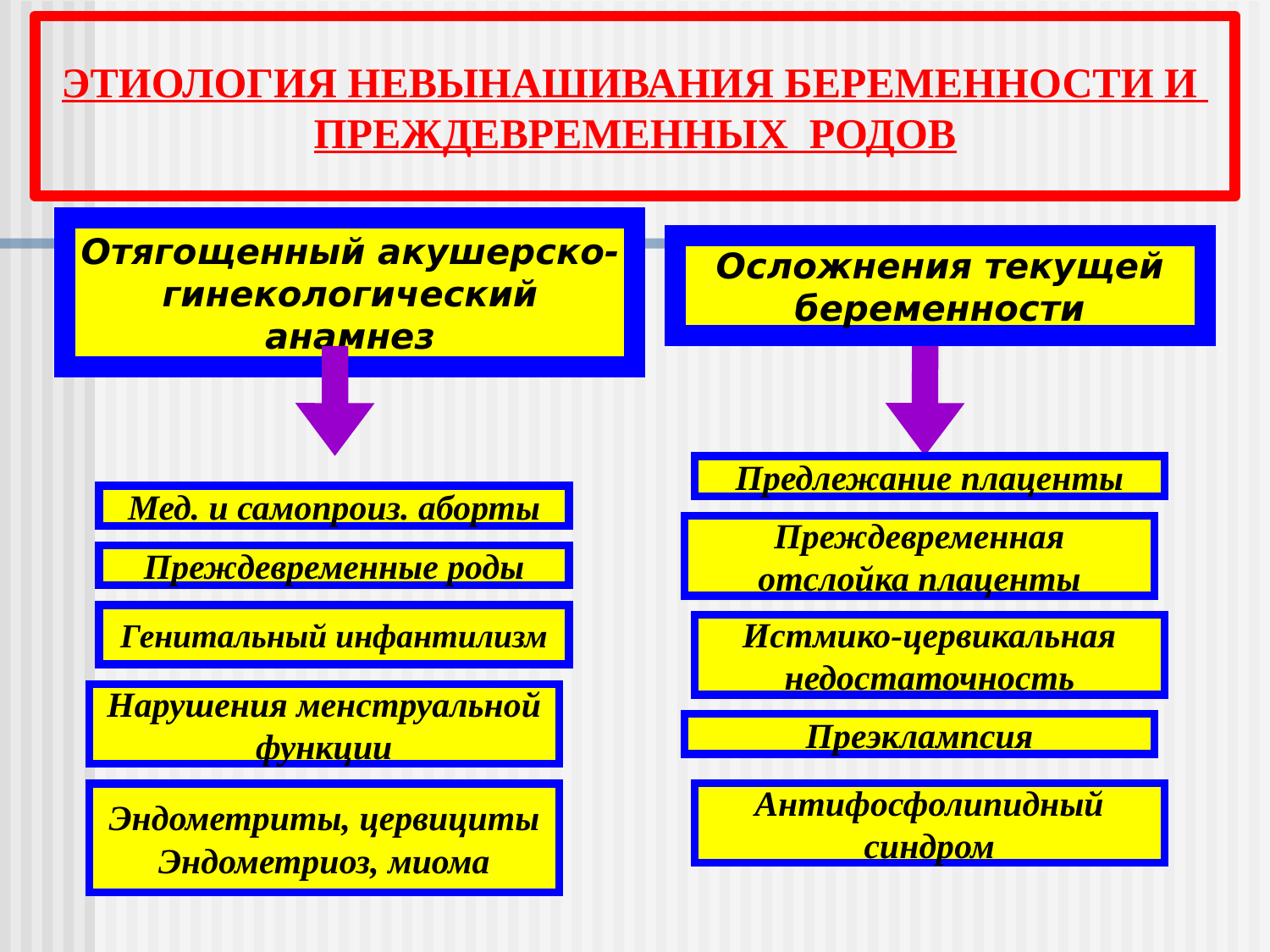

ЭТИОЛОГИЯ НЕВЫНАШИВАНИЯ БЕРЕМЕННОСТИ И  ПРЕЖДЕВРЕМЕННЫХ  РОДОВ
Отягощенный акушерско-гинекологический анамнез
Осложнения текущей беременности

Предлежание плаценты
Мед. и самопроиз. аборты
Преждевременная отслойка плаценты
Преждевременные роды
Генитальный инфантилизм
Истмико-цервикальная недостаточность
Нарушения менструальной функции
Преэклампсия
Эндометриты, цервициты
Эндометриоз, миома
Антифосфолипидный синдром